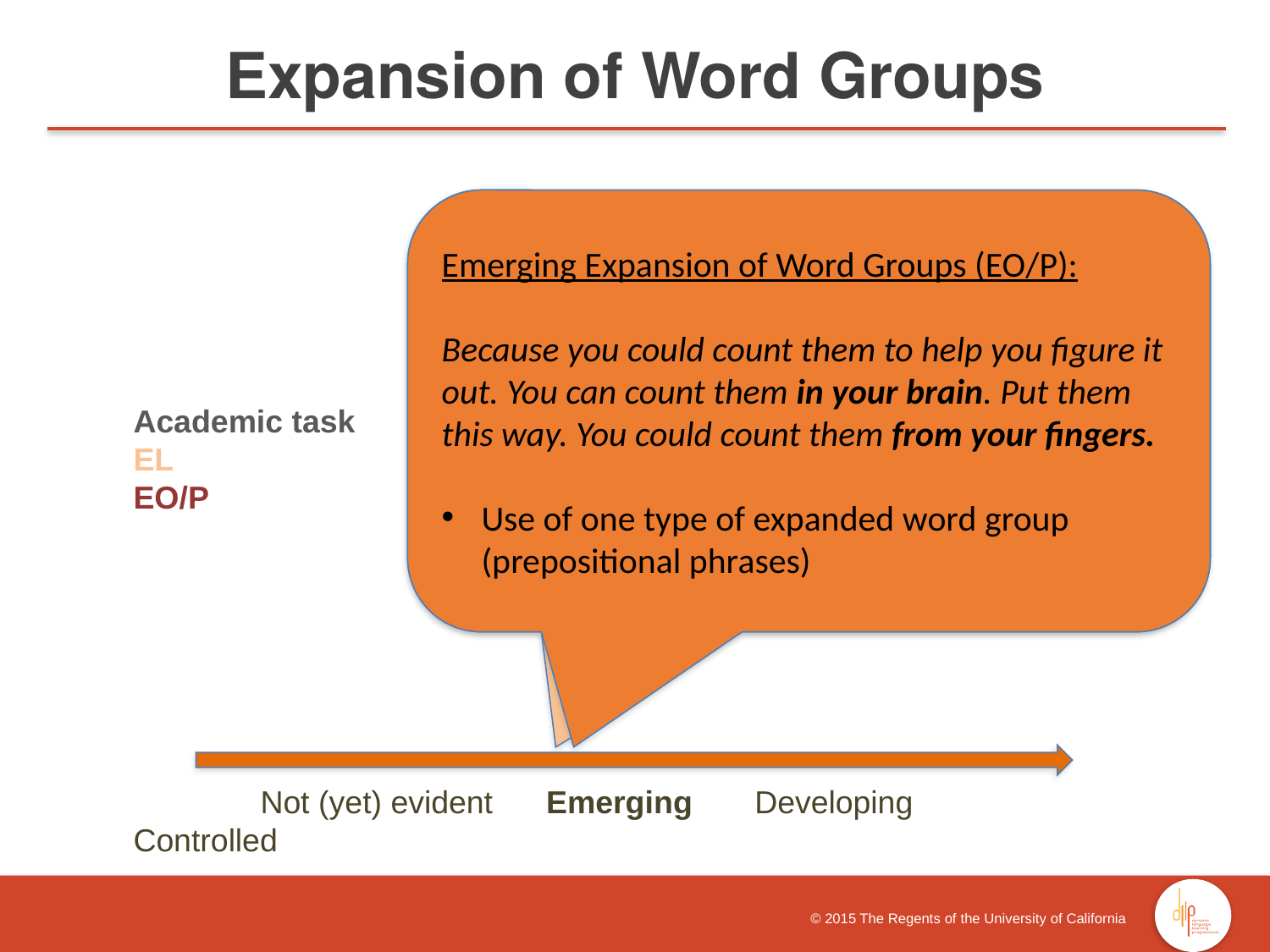

Expansion of Word Groups
Emerging Expansion of Word Groups (EL):

Because if you want to make them in two lines, you could count them like this, one, two, three, four, five, six. And then you can write the numbers on your paper or your mom's paper.

 Use of one type of expanded word group (prepositional phrases)
Emerging Expansion of Word Groups (EO/P):

Because you could count them to help you figure it out. You can count them in your brain. Put them this way. You could count them from your fingers.

Use of one type of expanded word group (prepositional phrases)

Academic task
EL
EO/P

    	Not (yet) evident      Emerging       Developing       Controlled